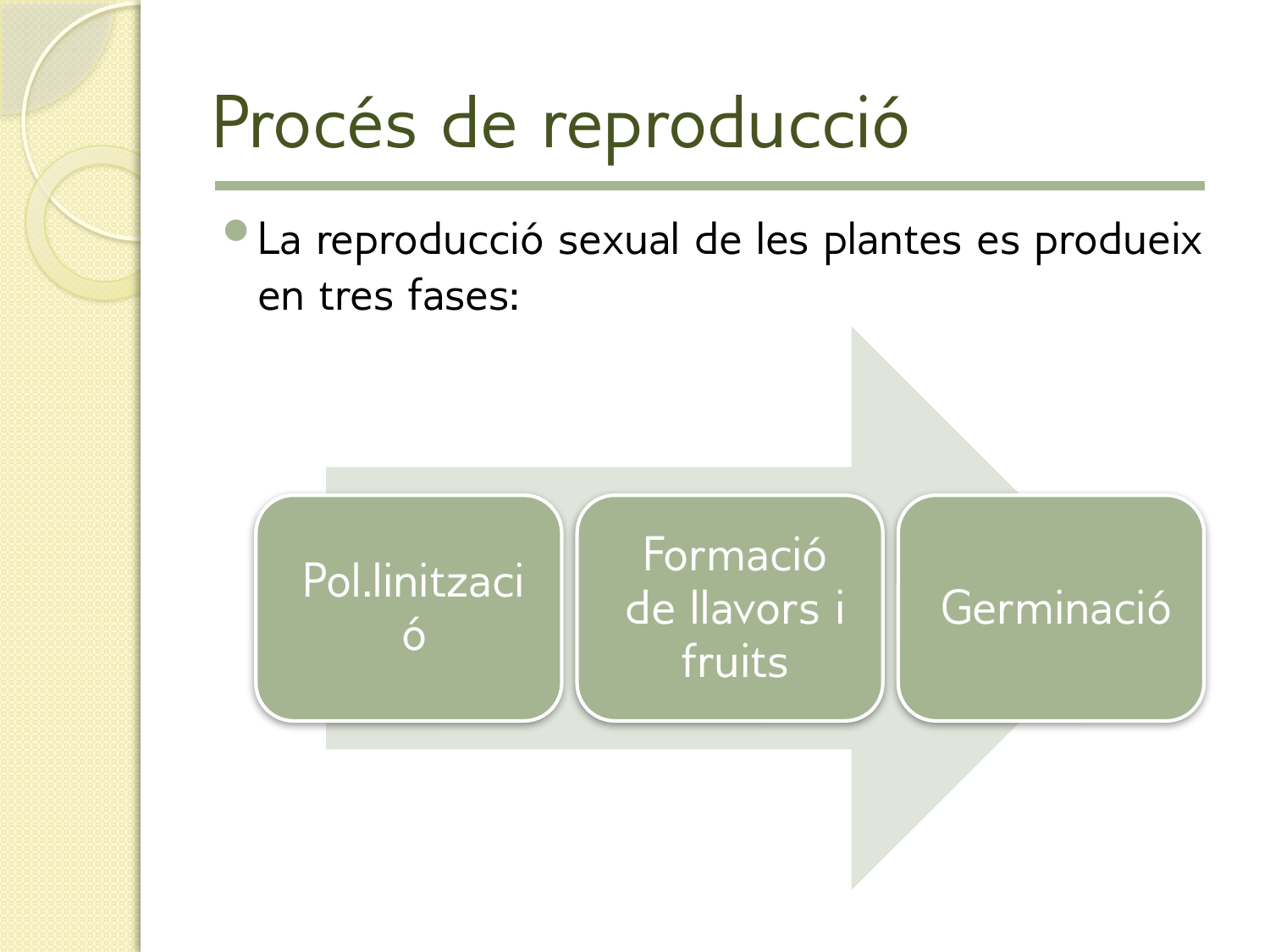

# Procés de reproducció
La reproducció sexual de les plantes es produeix en tres fases:

Pol.linització
Formació de llavors i fruits
Germinació